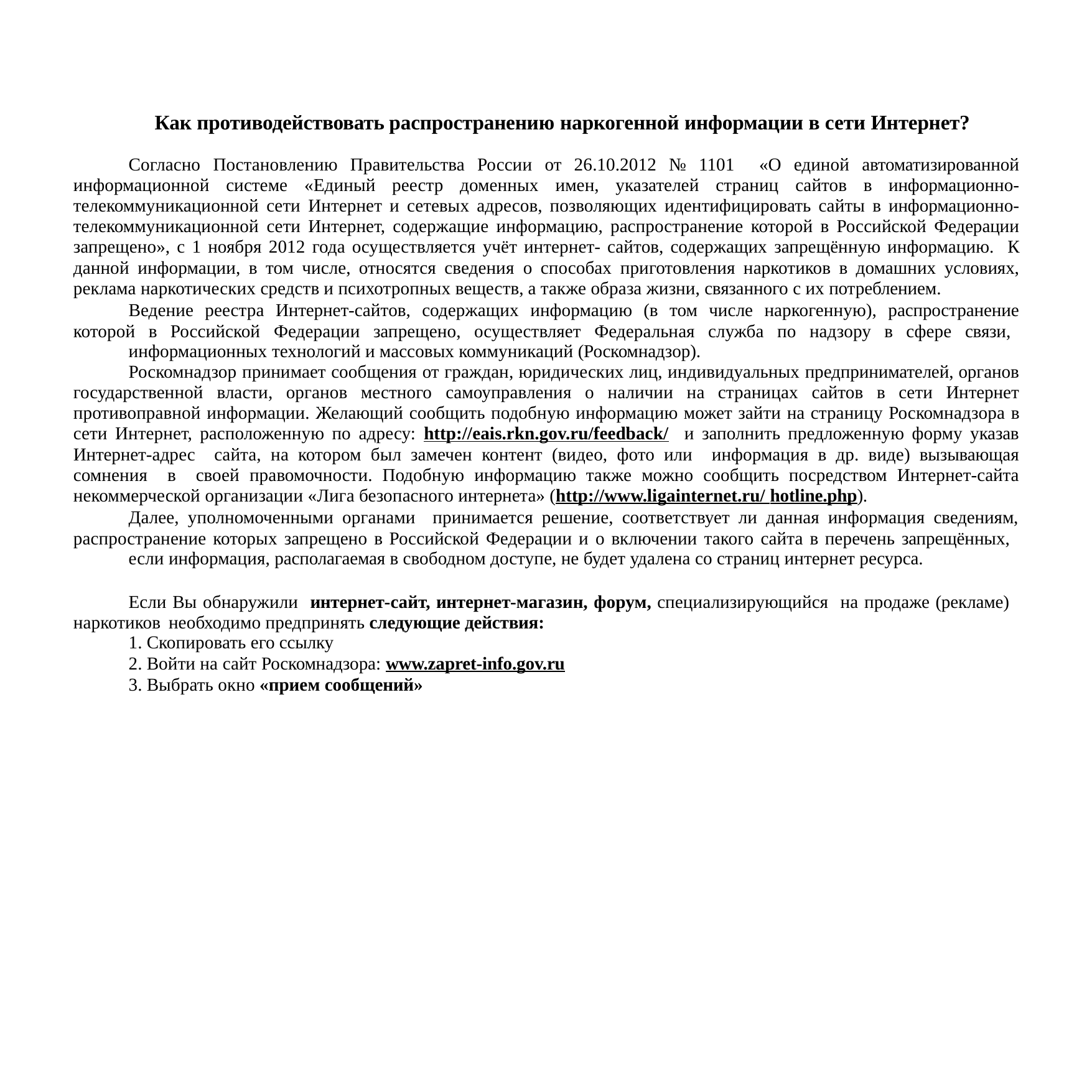

Как противодействовать распространению наркогенной информации в сети Интернет?
Согласно  Постановлению  Правительства  России  от  26.10.2012  №  1101   «О  единой  автоматизированной информационной  системе  «Единый  реестр  доменных  имен,  указателей  страниц  сайтов  в  информационно- телекоммуникационной сети Интернет и сетевых адресов, позволяющих идентифицировать сайты в информационно- телекоммуникационной сети Интернет, содержащие информацию, распространение которой в Российской Федерации запрещено», с 1 ноября 2012 года осуществляется учёт интернет- сайтов, содержащих запрещённую информацию.  К данной информации, в том числе, относятся сведения о способах приготовления наркотиков в домашних условиях, реклама наркотических средств и психотропных веществ, а также образа жизни, связанного с их потреблением.
Ведение реестра Интернет-сайтов, содержащих информацию (в том числе наркогенную), распространение которой  в  Российской  Федерации  запрещено,  осуществляет  Федеральная  служба  по  надзору  в  сфере  связи,
информационных технологий и массовых коммуникаций (Роскомнадзор).
Роскомнадзор принимает сообщения от граждан, юридических лиц, индивидуальных предпринимателей, органов государственной  власти,  органов  местного  самоуправления  о  наличии  на  страницах  сайтов  в  сети  Интернет противоправной информации. Желающий сообщить подобную информацию может зайти на страницу Роскомнадзора в сети Интернет, расположенную по адресу: http://eais.rkn.gov.ru/feedback/  и заполнить предложенную форму указав Интернет-адрес  сайта, на котором был замечен контент (видео, фото или  информация в др. виде) вызывающая сомнения  в  своей правомочности. Подобную информацию также можно сообщить посредством Интернет-сайта некоммерческой организации «Лига безопасного интернета» (http://www.ligainternet.ru/ hotline.php).
Далее, уполномоченными органами  принимается решение, соответствует ли данная информация сведениям, распространение которых запрещено в Российской Федерации и о включении такого сайта в перечень запрещённых,
если информация, располагаемая в свободном доступе, не будет удалена со страниц интернет ресурса.

Если Вы обнаружили  интернет-сайт, интернет-магазин, форум, специализирующийся  на продаже (рекламе) наркотиков необходимо предпринять следующие действия:
Скопировать его ссылку
Войти на сайт Роскомнадзора: www.zapret-info.gov.ru
Выбрать окно «прием сообщений»